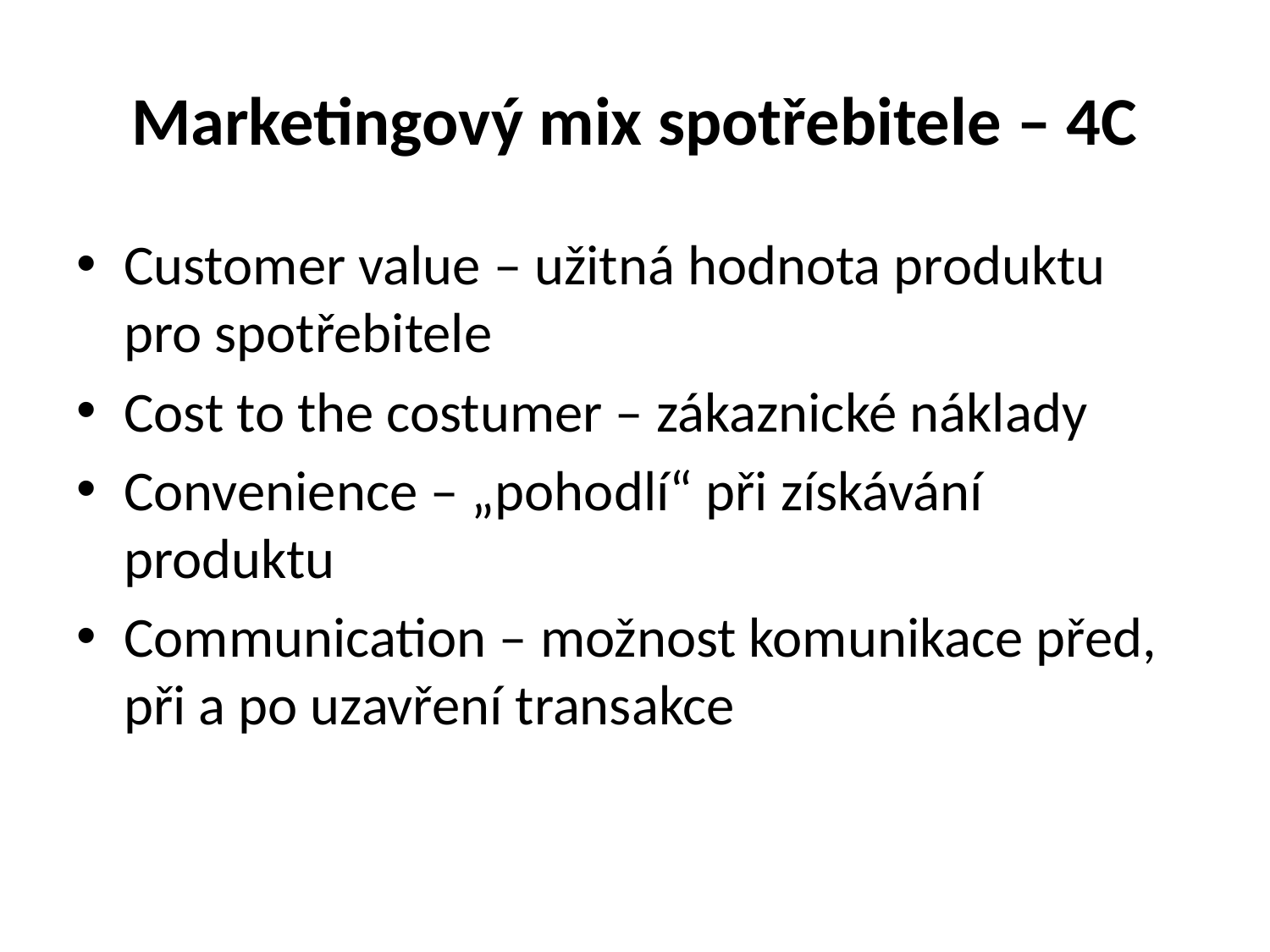

# Marketingový mix spotřebitele – 4C
Customer value – užitná hodnota produktu pro spotřebitele
Cost to the costumer – zákaznické náklady
Convenience – „pohodlí“ při získávání produktu
Communication – možnost komunikace před, při a po uzavření transakce